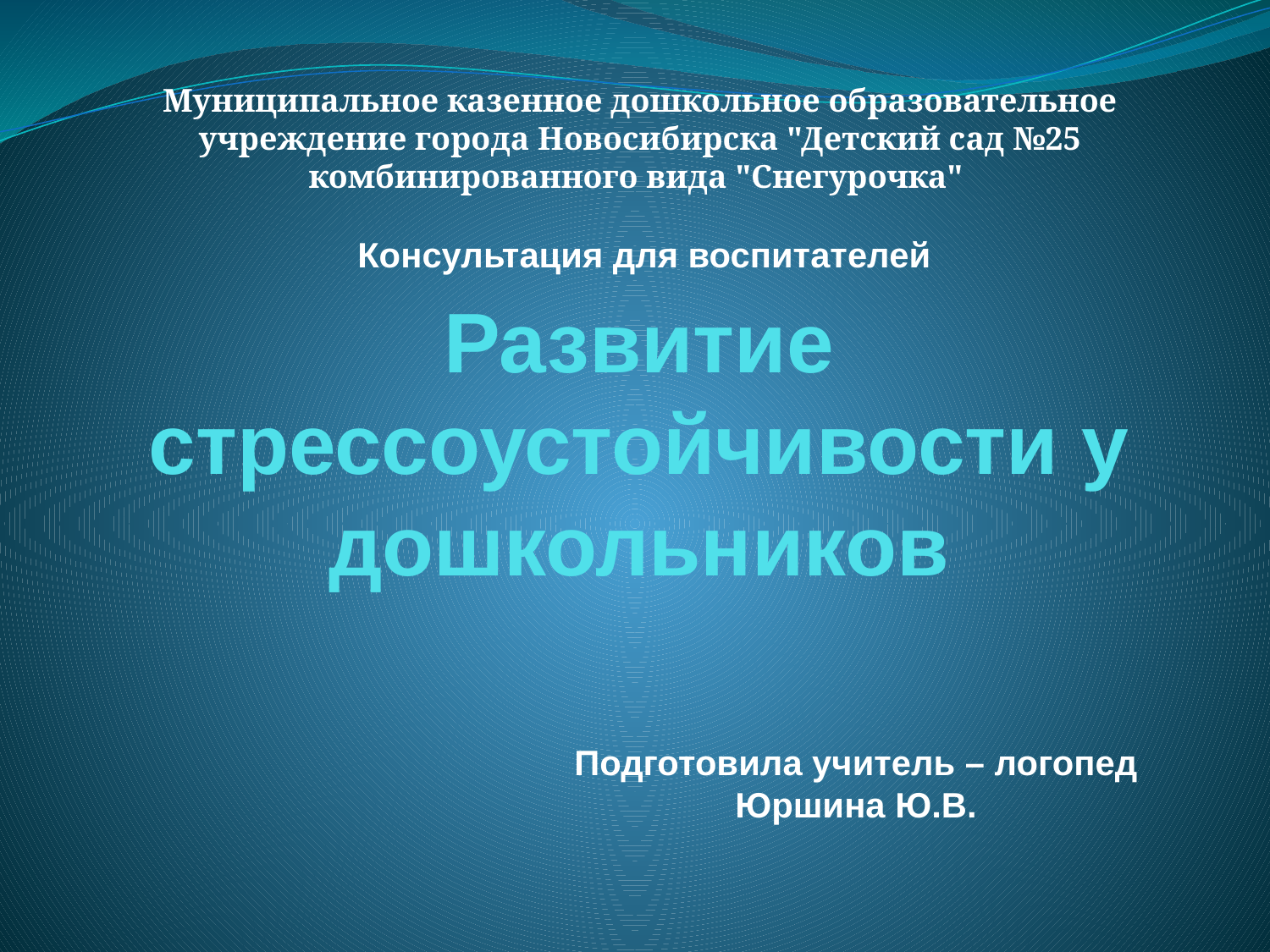

Муниципальное казенное дошкольное образовательное учреждение города Новосибирска "Детский сад №25 комбинированного вида "Снегурочка"
# Развитие стрессоустойчивости у дошкольников
Консультация для воспитателей
Подготовила учитель – логопед Юршина Ю.В.